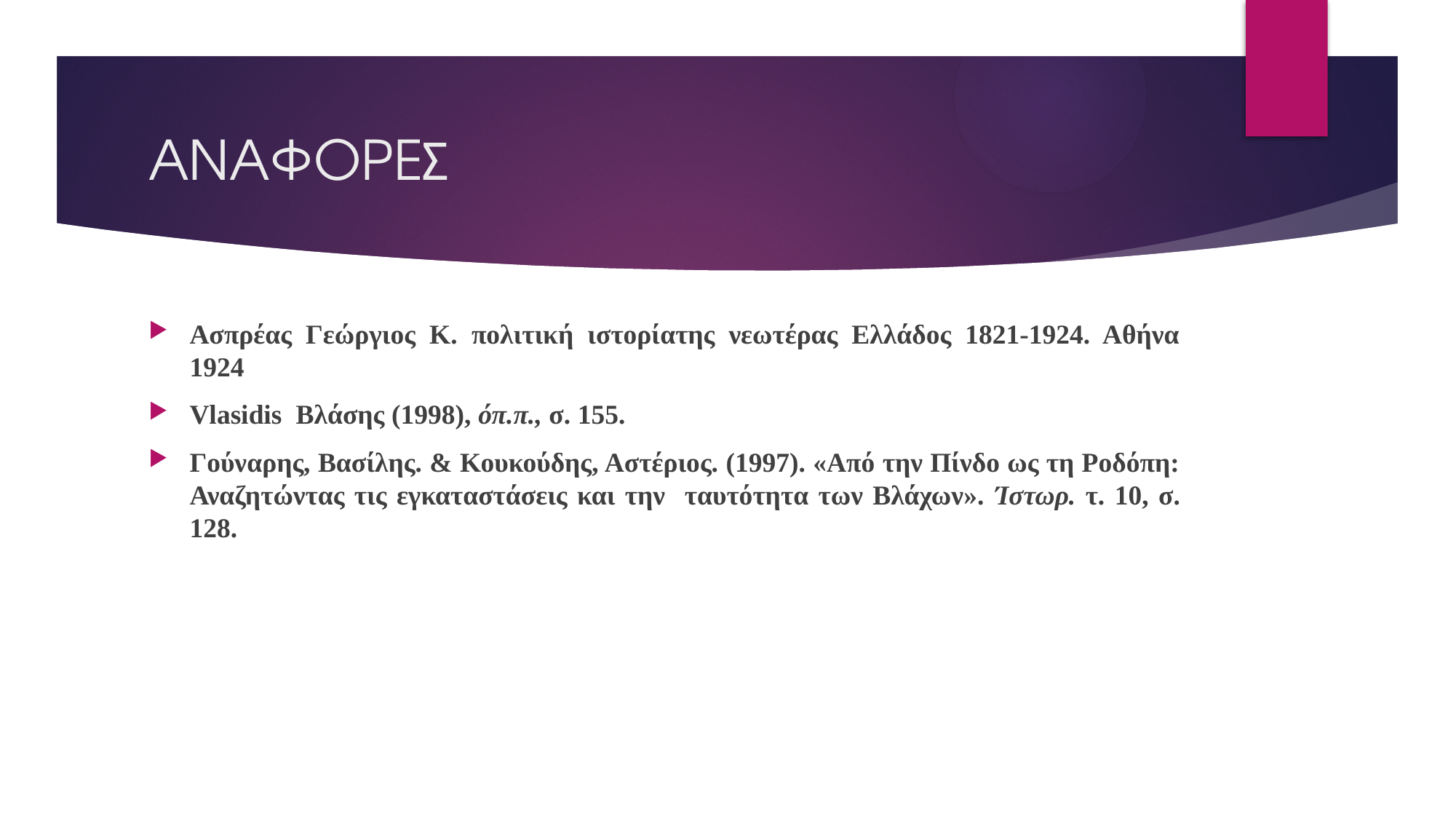

# ΑΝΑΦΟΡΕΣ
Ασπρέας Γεώργιος Κ. πολιτική ιστορίατης νεωτέρας Ελλάδος 1821-1924. Αθήνα 1924
Vlasidis  Βλάσης (1998), όπ.π., σ. 155.
Γούναρης, Βασίλης. & Κουκούδης, Αστέριος. (1997). «Από την Πίνδο ως τη Ροδόπη: Αναζητώντας τις εγκαταστάσεις και την  ταυτότητα των Βλάχων». Ίστωρ. τ. 10, σ. 128.